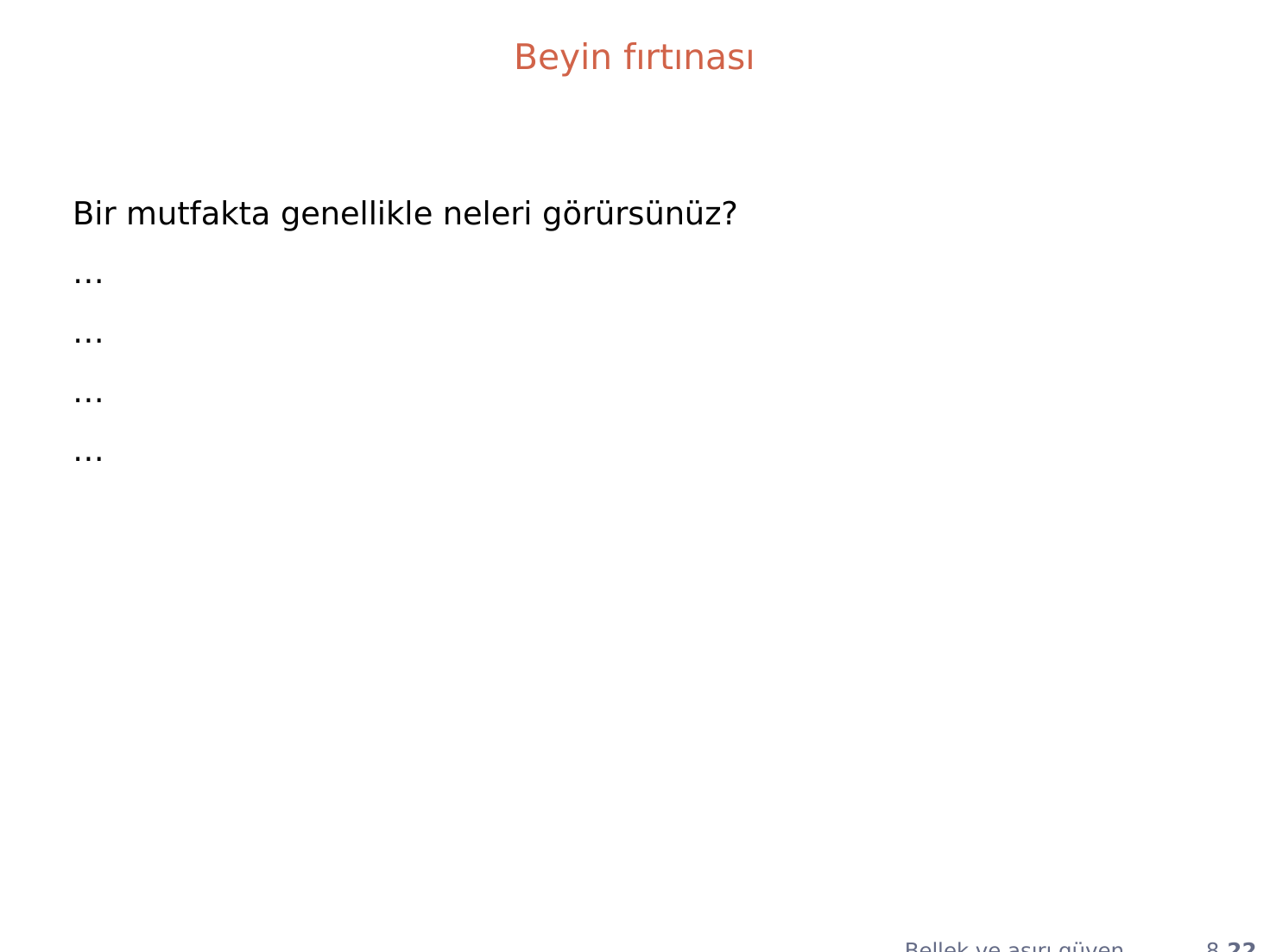

Beyin fırtınası
Bir mutfakta genellikle neleri görürsünüz?
…
…
…
…

Bellek ve aşırı güven       8.22